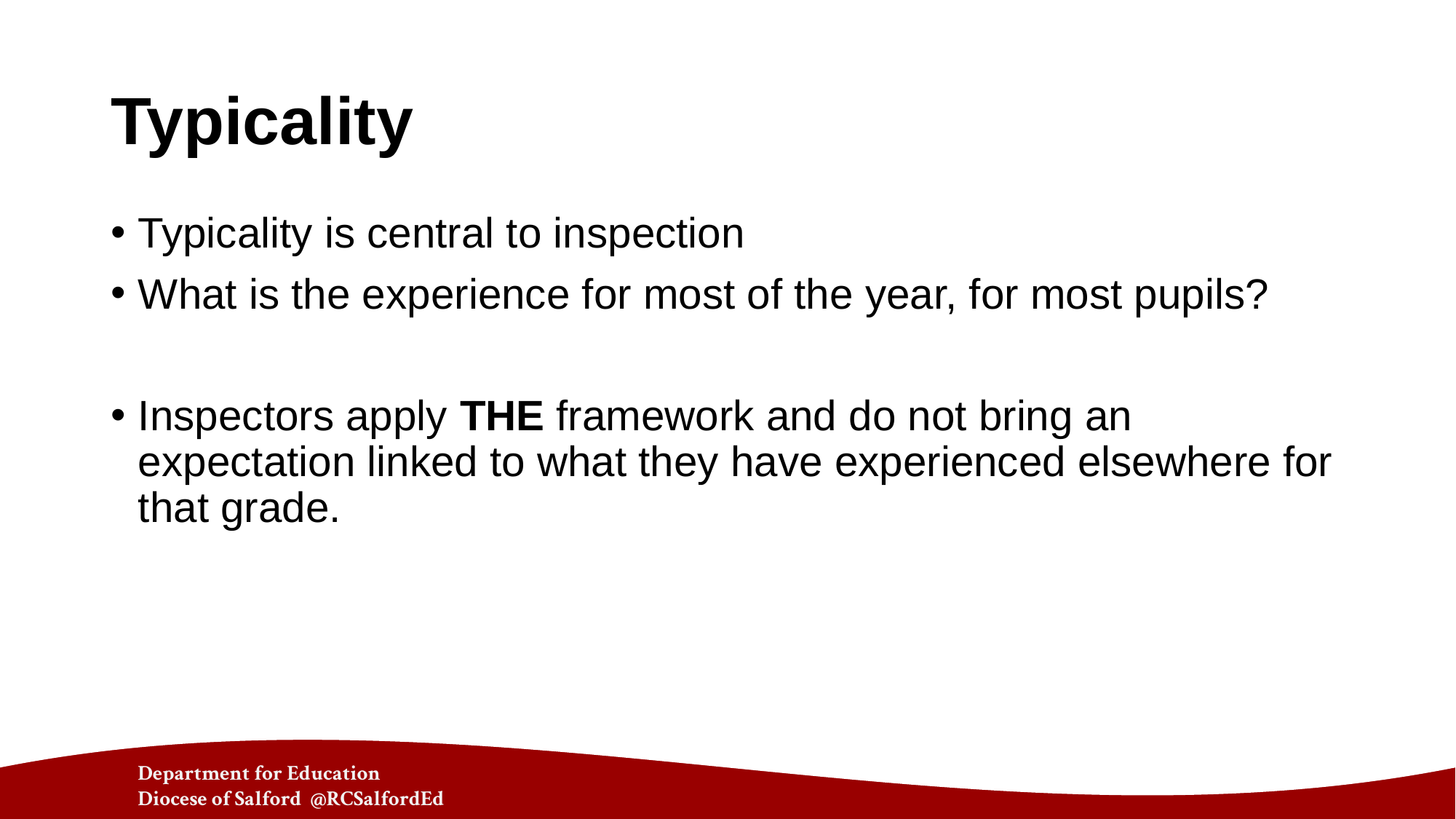

# Typicality
Typicality is central to inspection
What is the experience for most of the year, for most pupils?

Inspectors apply THE framework and do not bring an expectation linked to what they have experienced elsewhere for that grade.